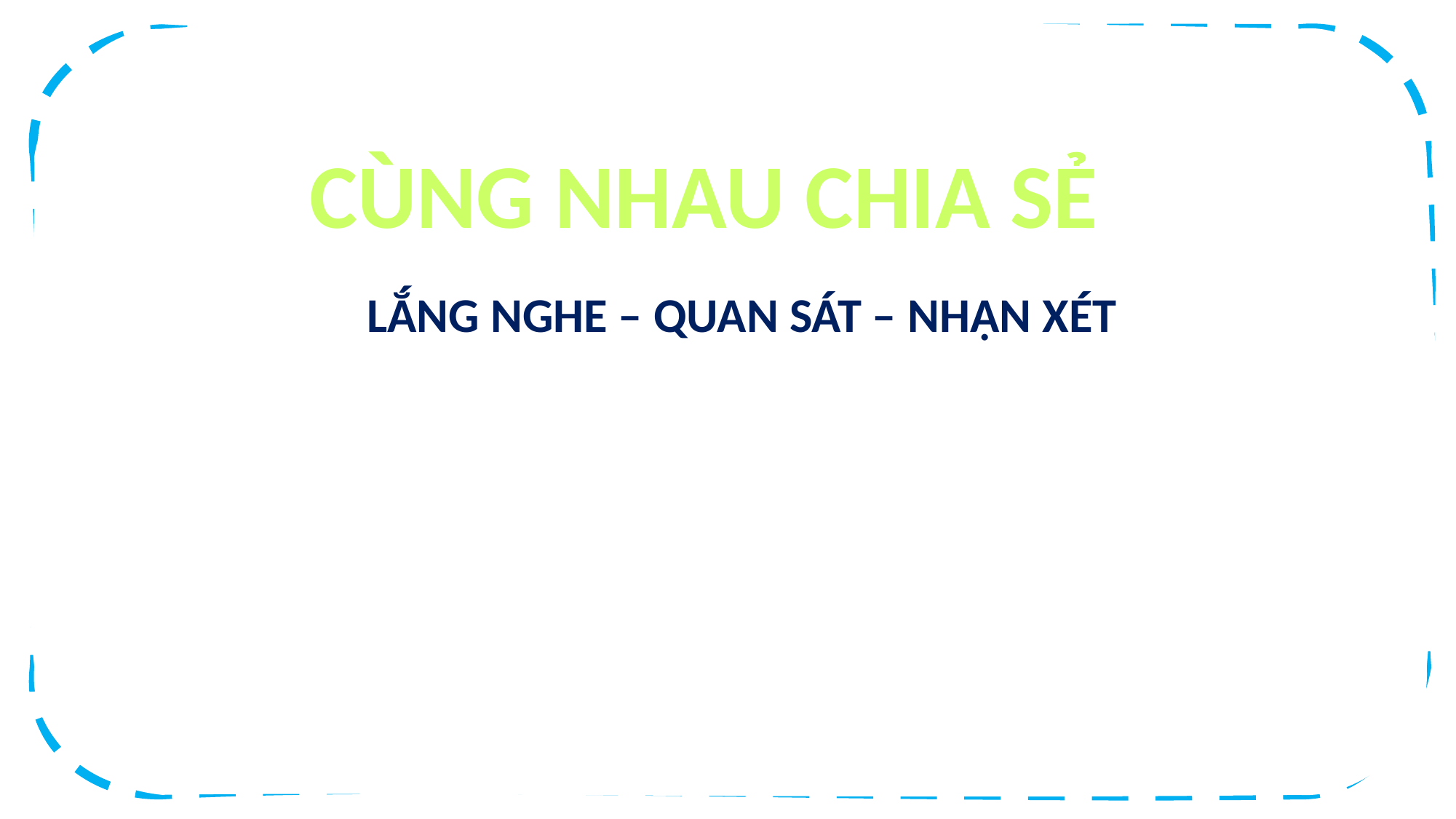

CÙNG NHAU CHIA SẺ
LẮNG NGHE – QUAN SÁT – NHẬN XÉT